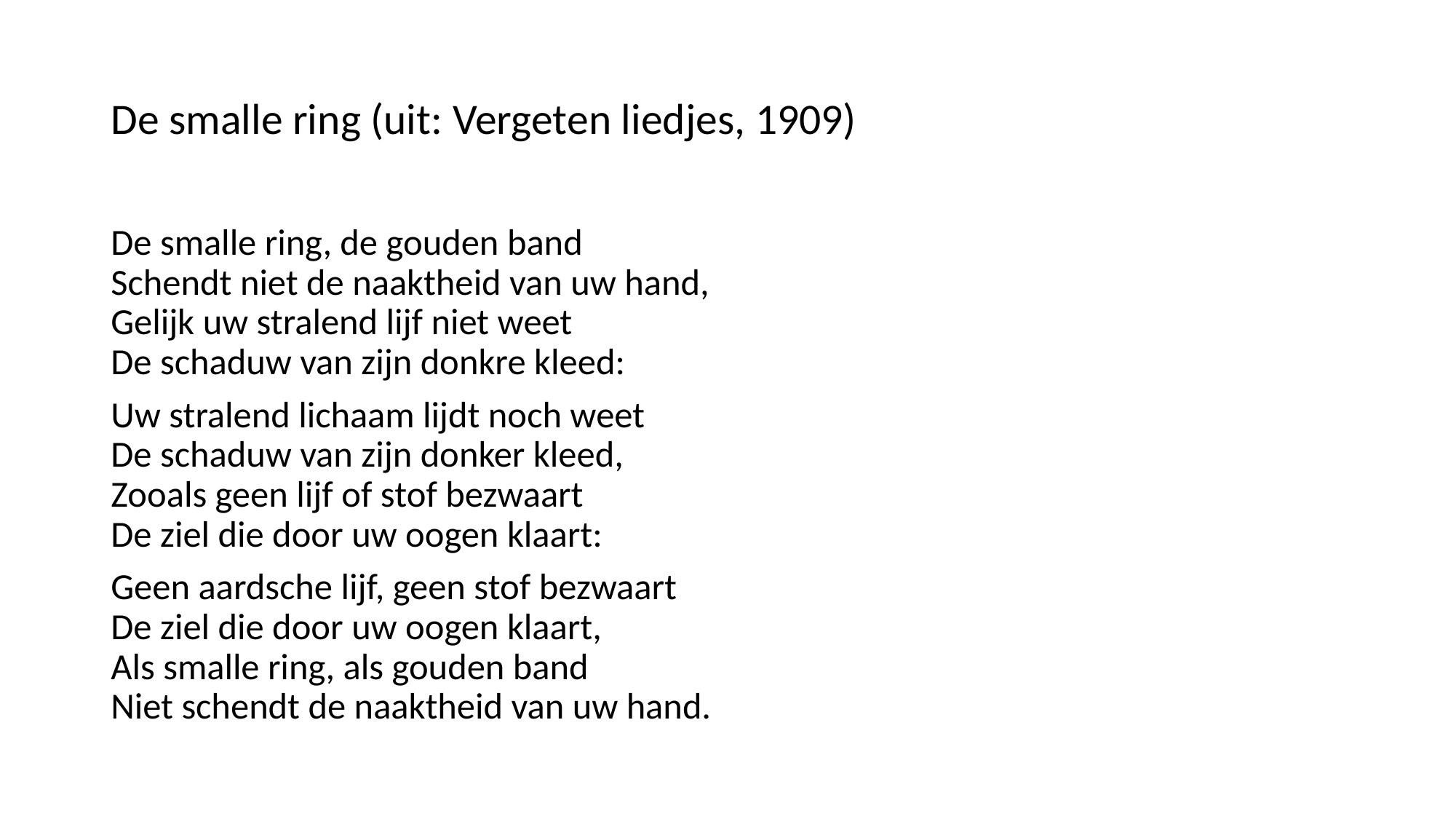

# De smalle ring (uit: Vergeten liedjes, 1909)
De smalle ring, de gouden band
Schendt niet de naaktheid van uw hand,
Gelijk uw stralend lijf niet weet
De schaduw van zijn donkre kleed:
Uw stralend lichaam lijdt noch weet
De schaduw van zijn donker kleed,
Zooals geen lijf of stof bezwaart
De ziel die door uw oogen klaart:
Geen aardsche lijf, geen stof bezwaart
De ziel die door uw oogen klaart,
Als smalle ring, als gouden band
Niet schendt de naaktheid van uw hand.